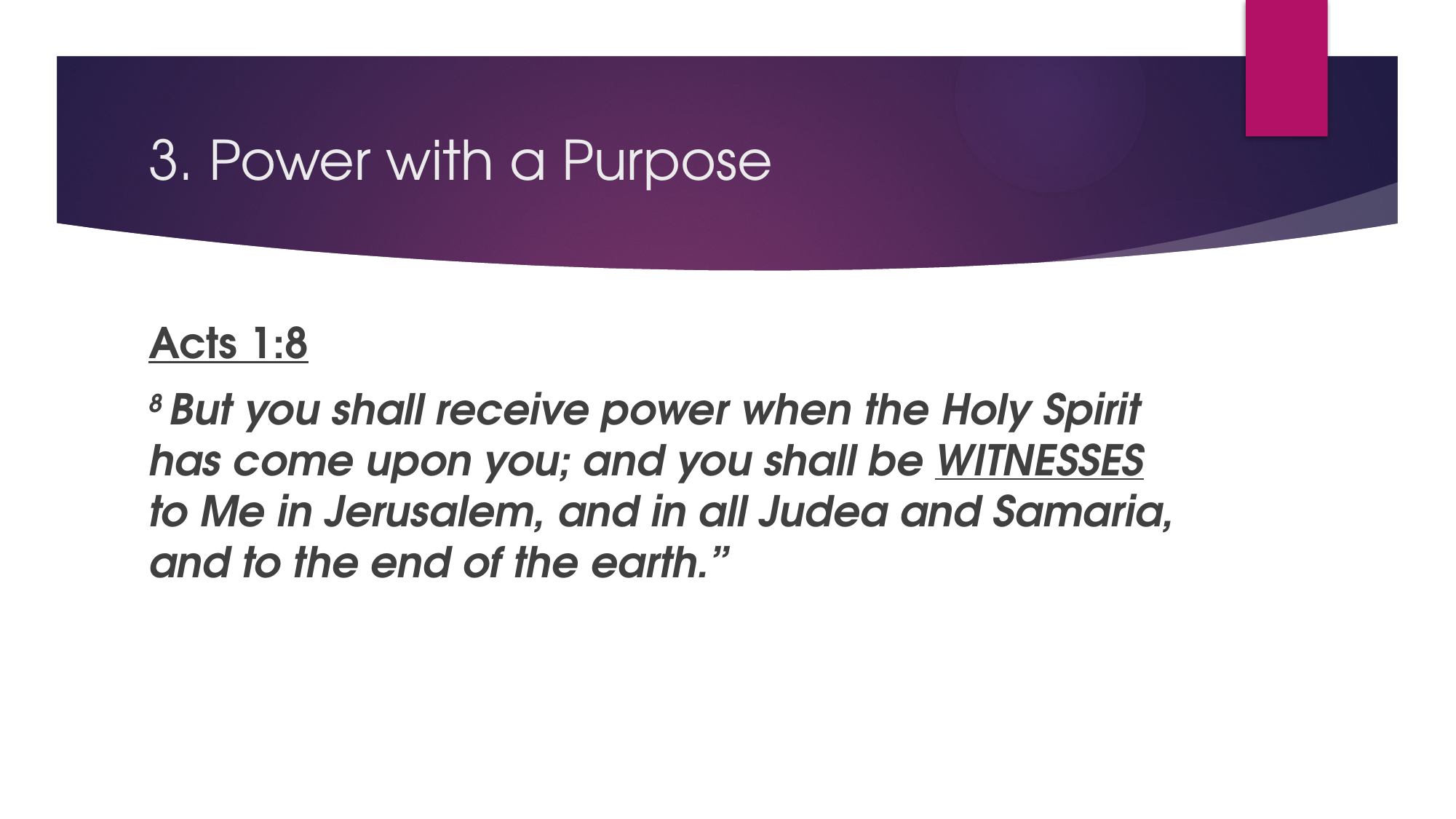

# 3. Power with a Purpose
Acts 1:8
8 But you shall receive power when the Holy Spirit has come upon you; and you shall be WITNESSES to Me in Jerusalem, and in all Judea and Samaria, and to the end of the earth.”